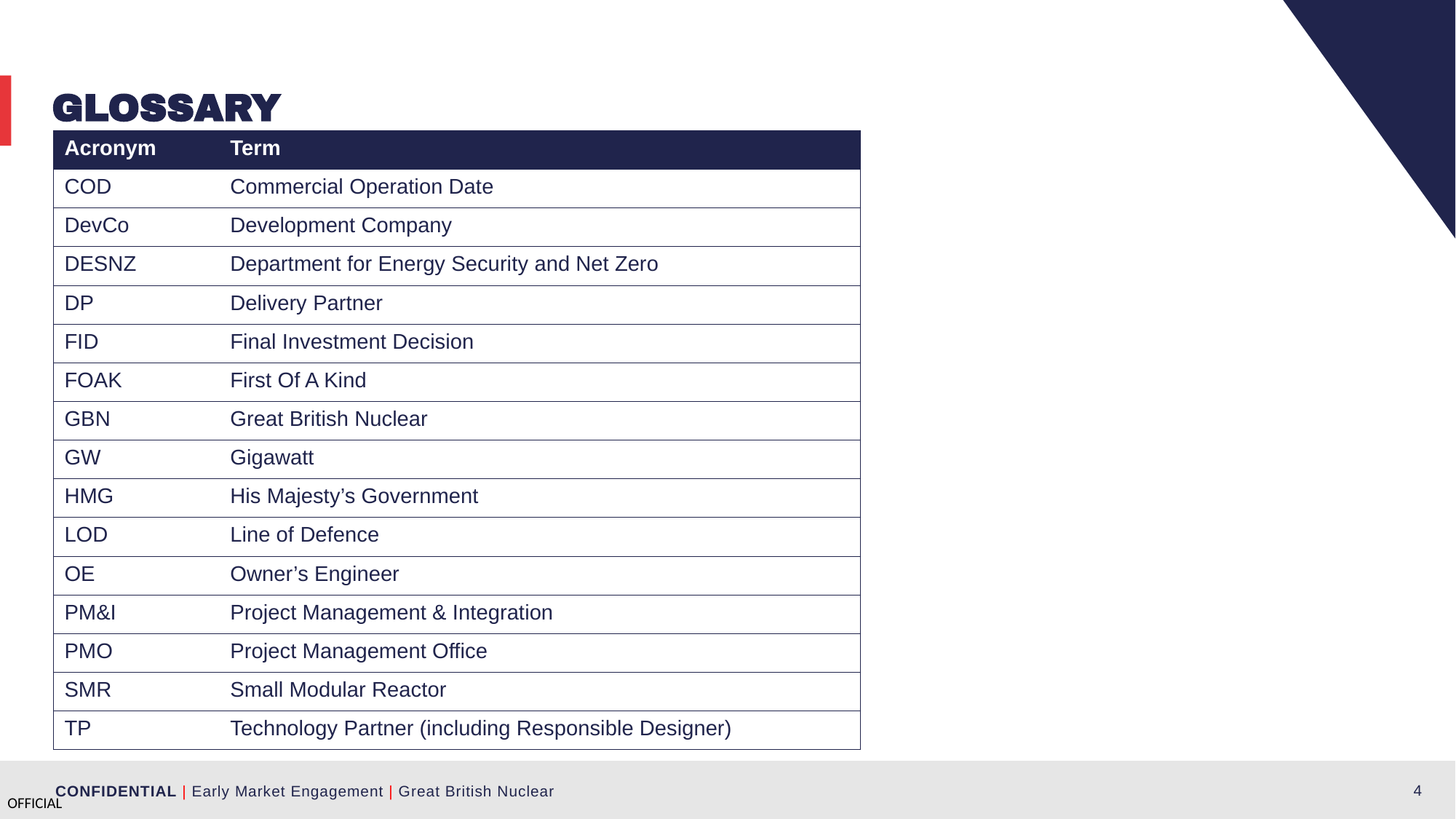

Glossary
| Acronym | Term |
| --- | --- |
| COD | Commercial Operation Date |
| DevCo | Development Company |
| DESNZ | Department for Energy Security and Net Zero |
| DP | Delivery Partner |
| FID | Final Investment Decision |
| FOAK | First Of A Kind |
| GBN | Great British Nuclear |
| GW | Gigawatt |
| HMG | His Majesty’s Government |
| LOD | Line of Defence |
| OE | Owner’s Engineer |
| PM&I | Project Management & Integration |
| PMO | Project Management Office |
| SMR | Small Modular Reactor |
| TP | Technology Partner (including Responsible Designer) |